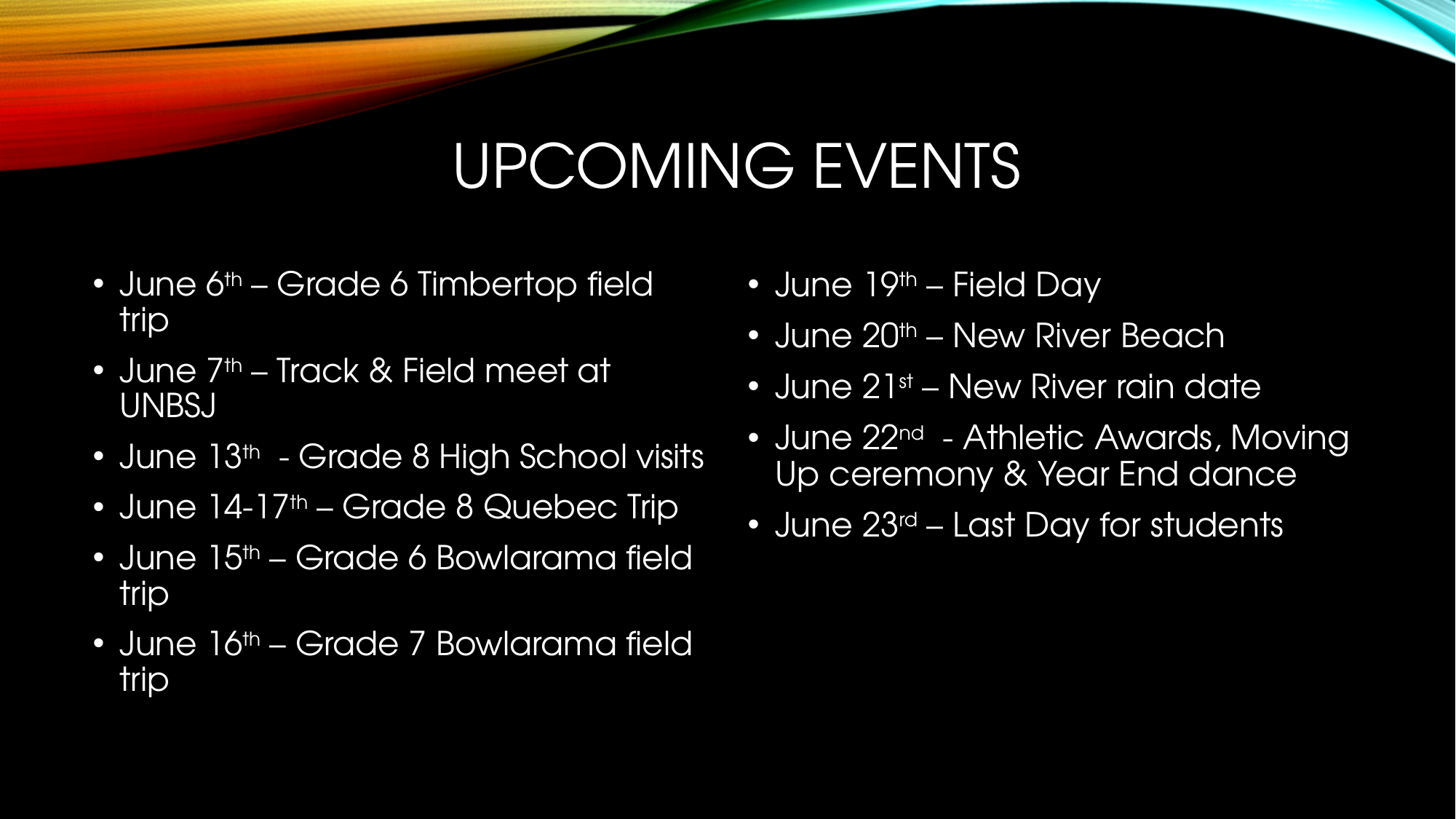

# Upcoming events
June 6th – Grade 6 Timbertop field trip
June 7th – Track & Field meet at UNBSJ
June 13th  - Grade 8 High School visits
June 14-17th – Grade 8 Quebec Trip
June 15th – Grade 6 Bowlarama field trip
June 16th – Grade 7 Bowlarama field trip
June 19th – Field Day
June 20th – New River Beach
June 21st – New River rain date
June 22nd  - Athletic Awards, Moving Up ceremony & Year End dance
June 23rd – Last Day for students